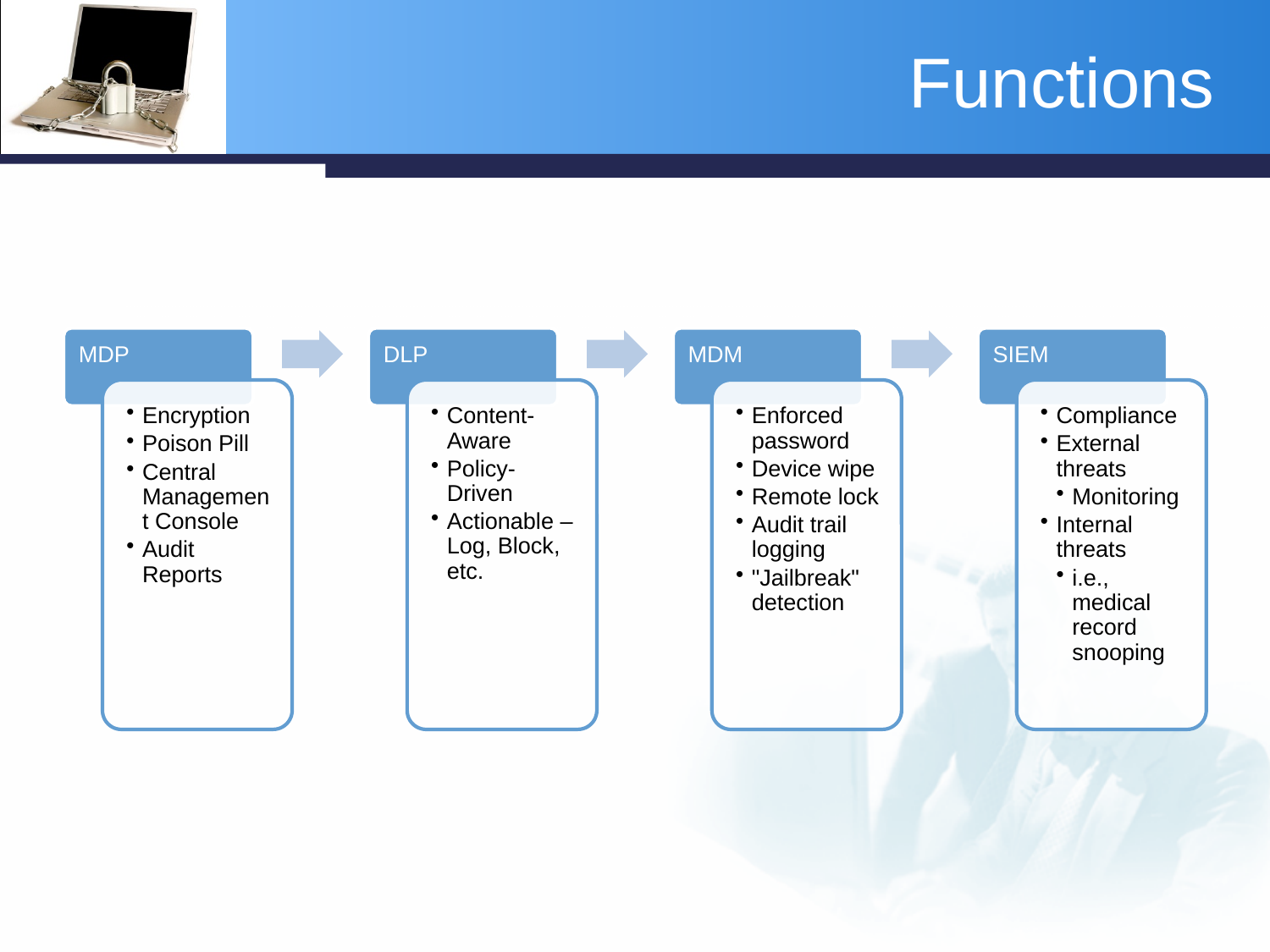

# Functions
MDP
Encryption
Poison Pill
Central Management Console
Audit Reports

DLP
Content-Aware
Policy-Driven
Actionable – Log, Block, etc.

MDM
Enforced password
Device wipe
Remote lock
Audit trail logging
"Jailbreak" detection

SIEM
Compliance
External threats
Monitoring
Internal threats
i.e., medical record snooping